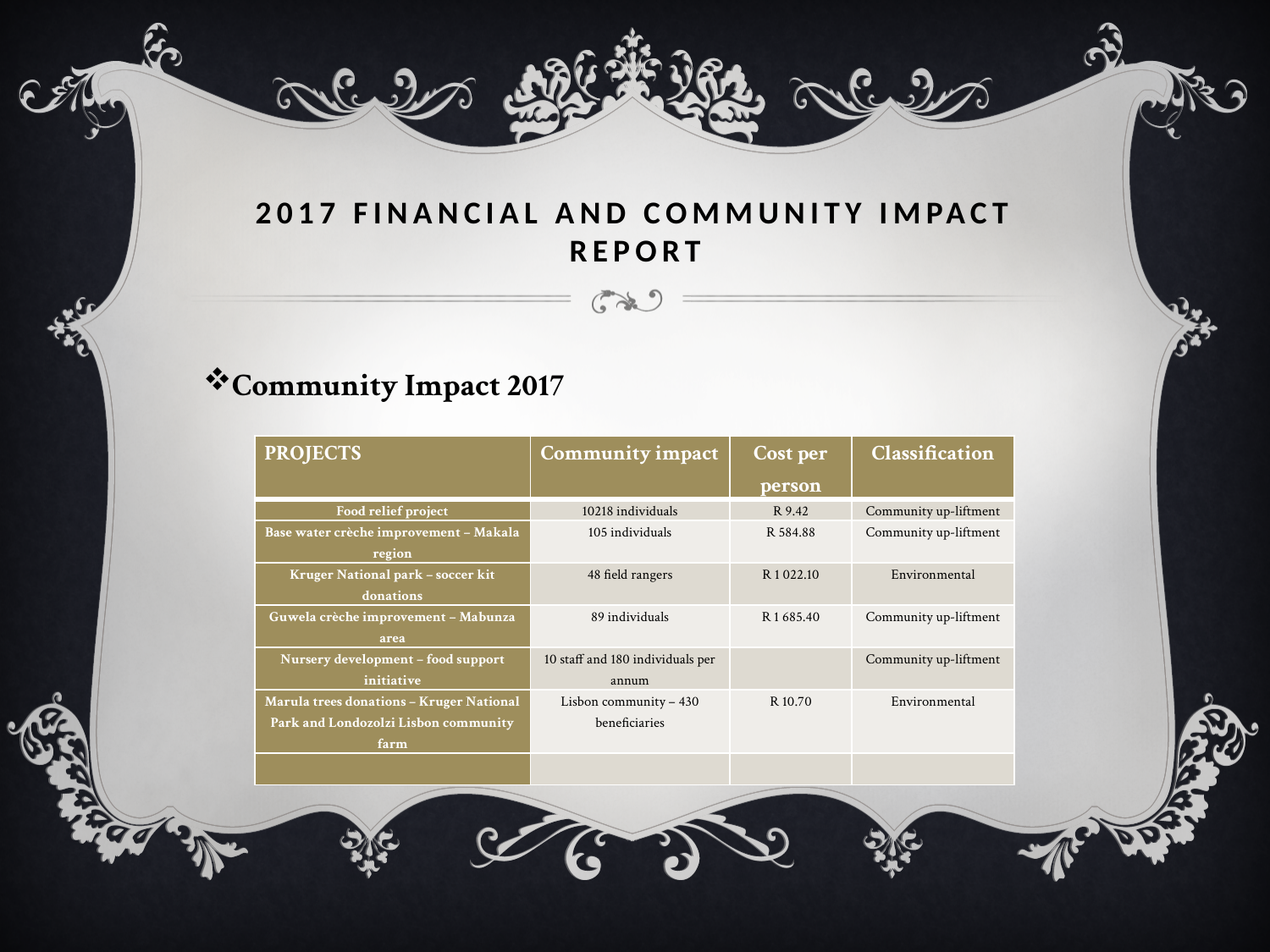

# 2017 Financial and community impact report
Community Impact 2017

| PROJECTS | Community impact | Cost per person | Classification |
| --- | --- | --- | --- |
| Food relief project | 10218 individuals | R 9.42 | Community up-liftment |
| Base water crèche improvement – Makala region | 105 individuals | R 584.88 | Community up-liftment |
| Kruger National park – soccer kit donations | 48 field rangers | R 1 022.10 | Environmental |
| Guwela crèche improvement – Mabunza area | 89 individuals | R 1 685.40 | Community up-liftment |
| Nursery development – food support initiative | 10 staff and 180 individuals per annum |  | Community up-liftment |
| Marula trees donations – Kruger National Park and Londozolzi Lisbon community farm | Lisbon community – 430 beneficiaries | R 10.70 | Environmental |
|  |  |  |  |